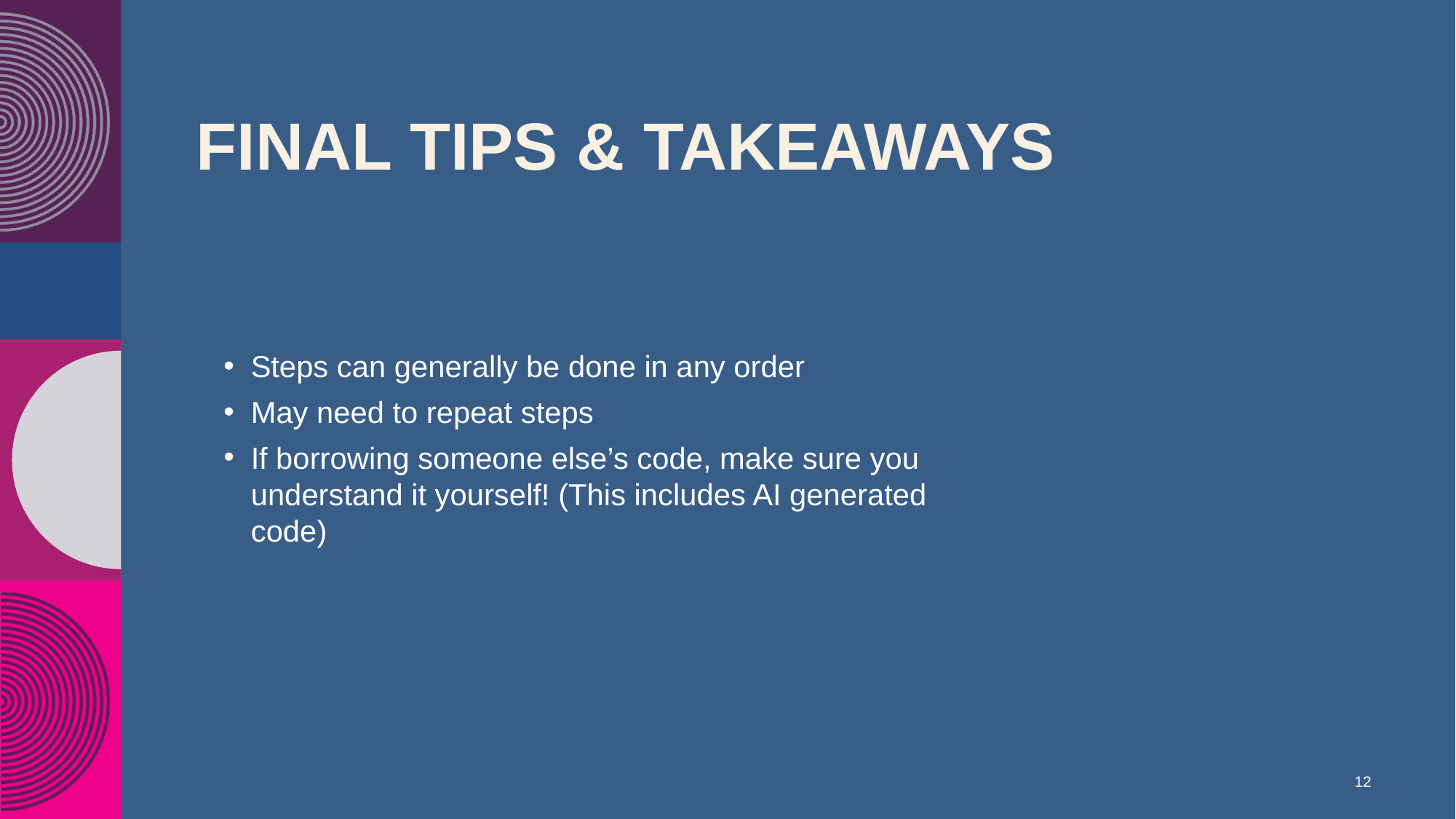

# Final tips & takeaways​

Steps can generally be done in any order
May need to repeat steps
If borrowing someone else’s code, make sure you understand it yourself!​ (This includes AI generated code)
12